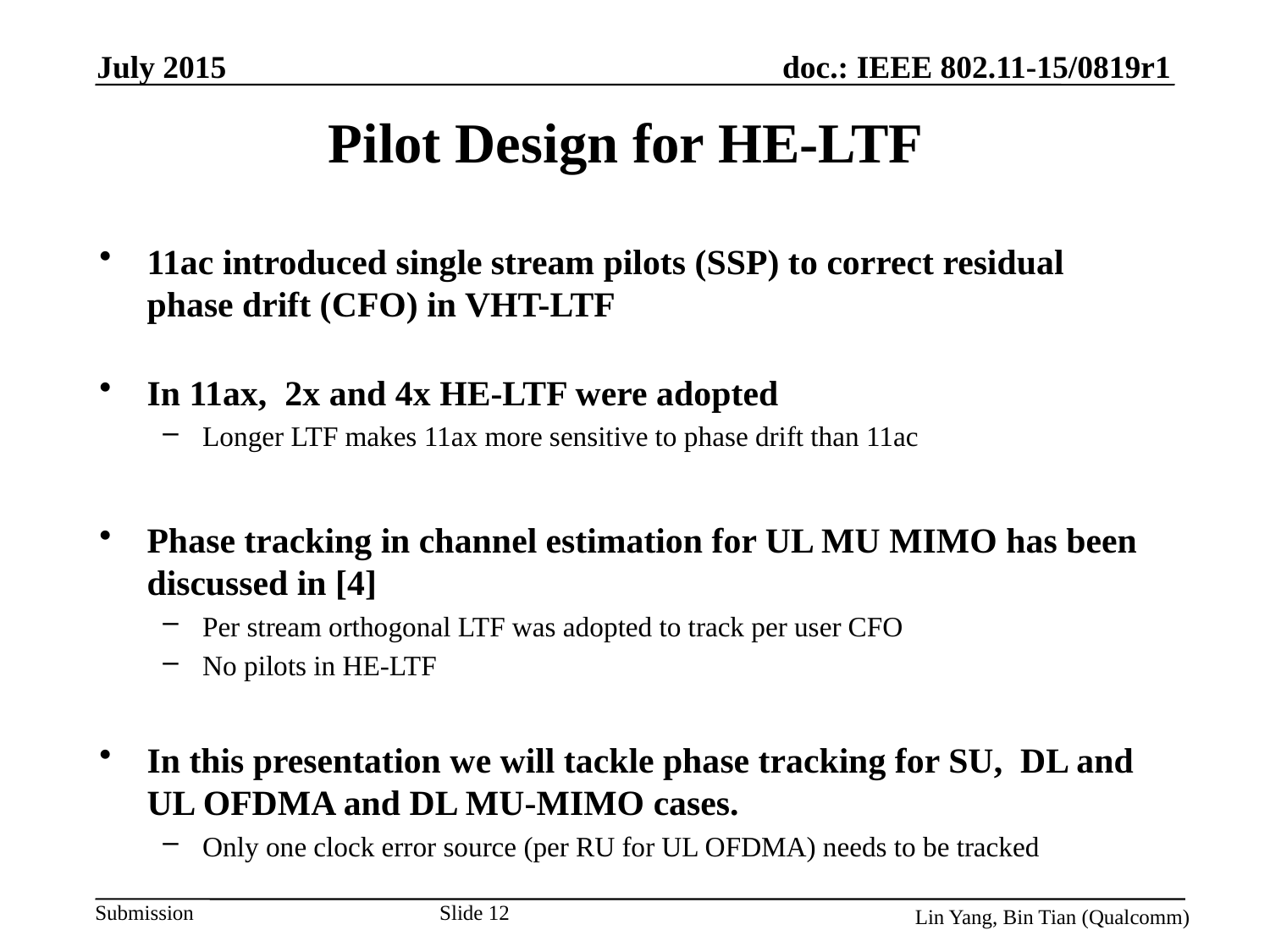

July 2015
# Pilot Design for HE-LTF
11ac introduced single stream pilots (SSP) to correct residual phase drift (CFO) in VHT-LTF

In 11ax,  2x and 4x HE-LTF were adopted
Longer LTF makes 11ax more sensitive to phase drift than 11ac

Phase tracking in channel estimation for UL MU MIMO has been discussed in [4]
Per stream orthogonal LTF was adopted to track per user CFO
No pilots in HE-LTF

In this presentation we will tackle phase tracking for SU,  DL and UL OFDMA and DL MU-MIMO cases.
Only one clock error source (per RU for UL OFDMA) needs to be tracked
Slide 12
Lin Yang, Bin Tian (Qualcomm)